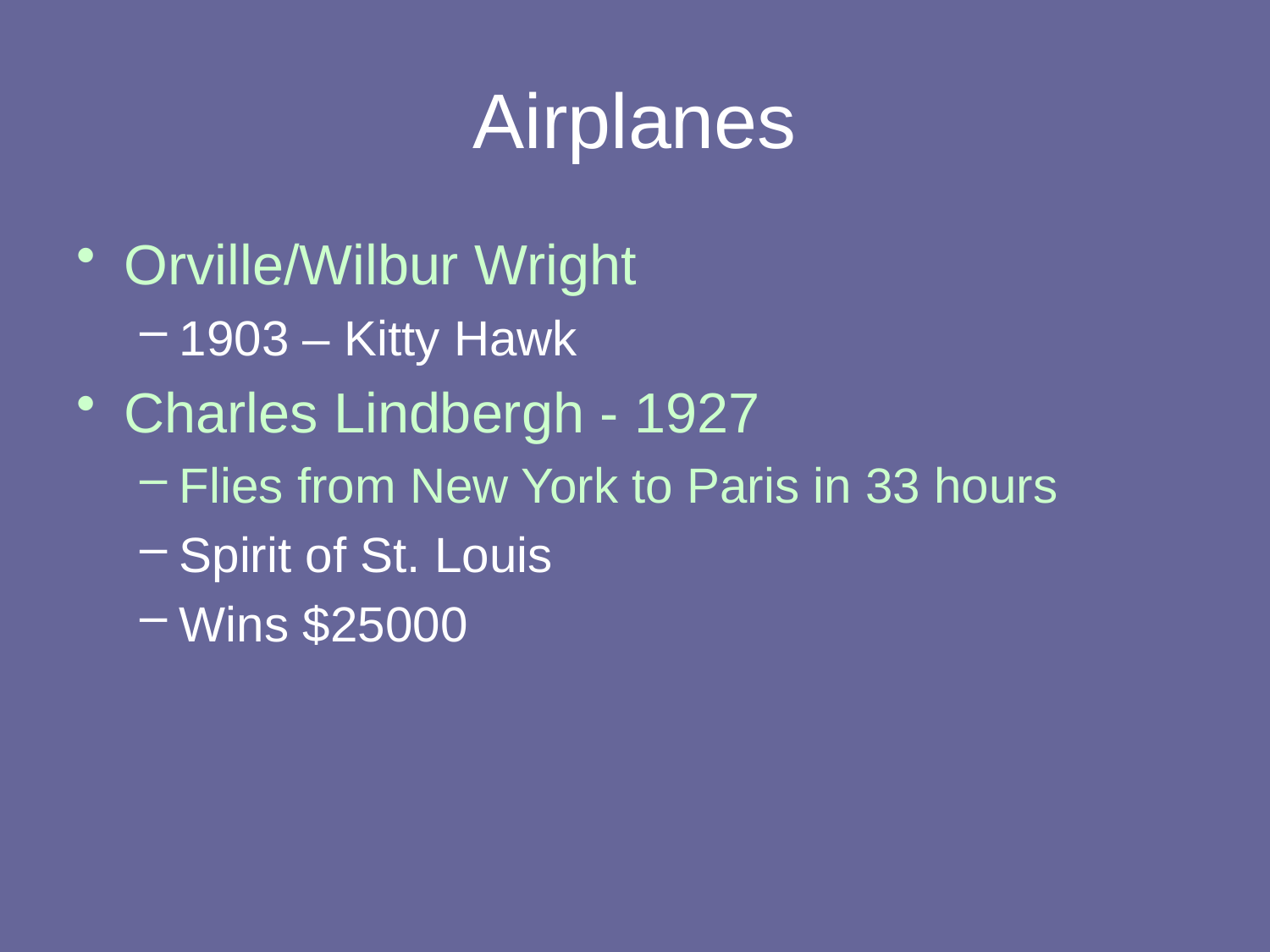

# Airplanes
Orville/Wilbur Wright
1903 – Kitty Hawk
Charles Lindbergh - 1927
Flies from New York to Paris in 33 hours
Spirit of St. Louis
Wins $25000